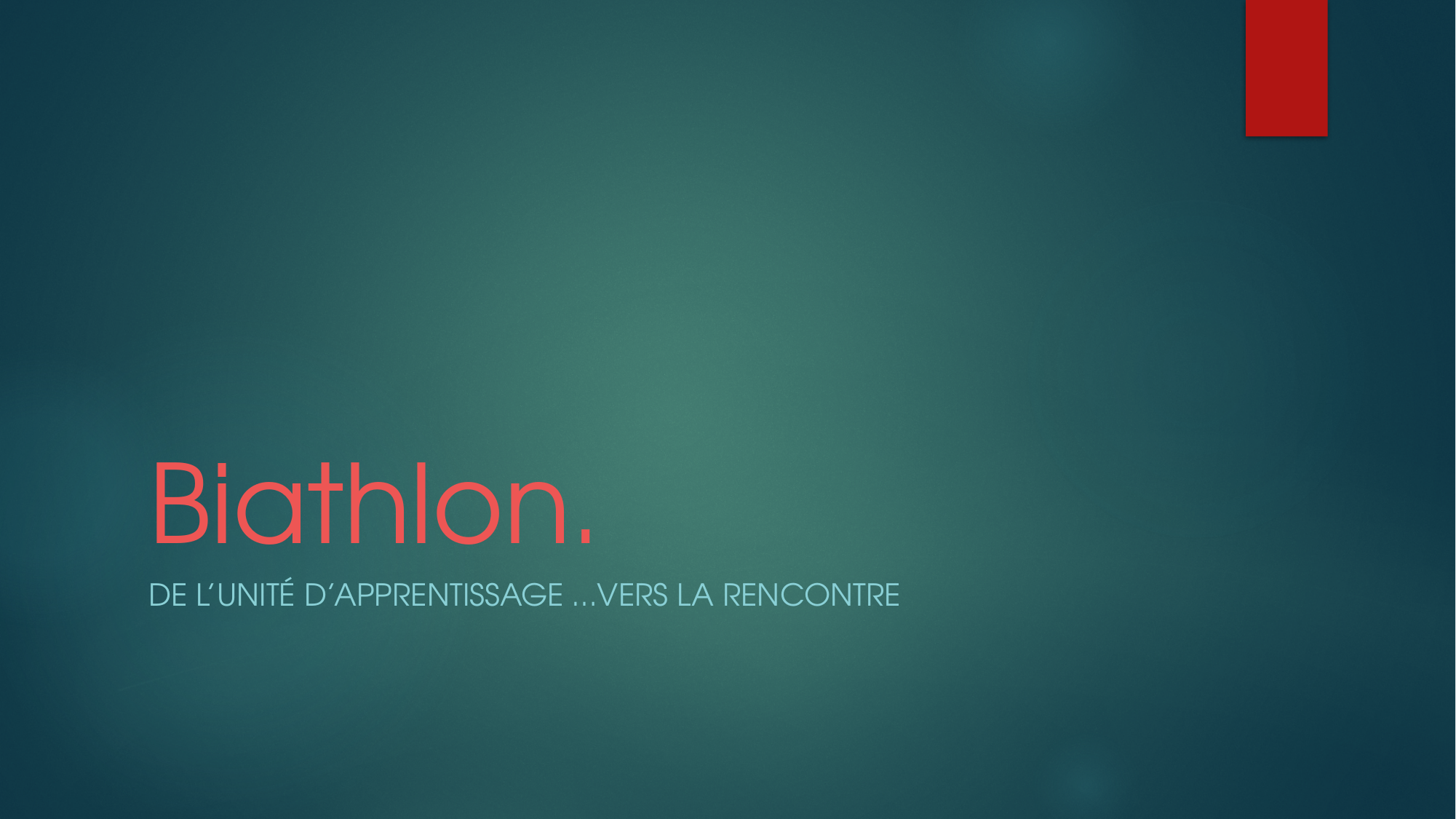

# Biathlon.
DE l’unité d’apprentissage …vers la rencontre